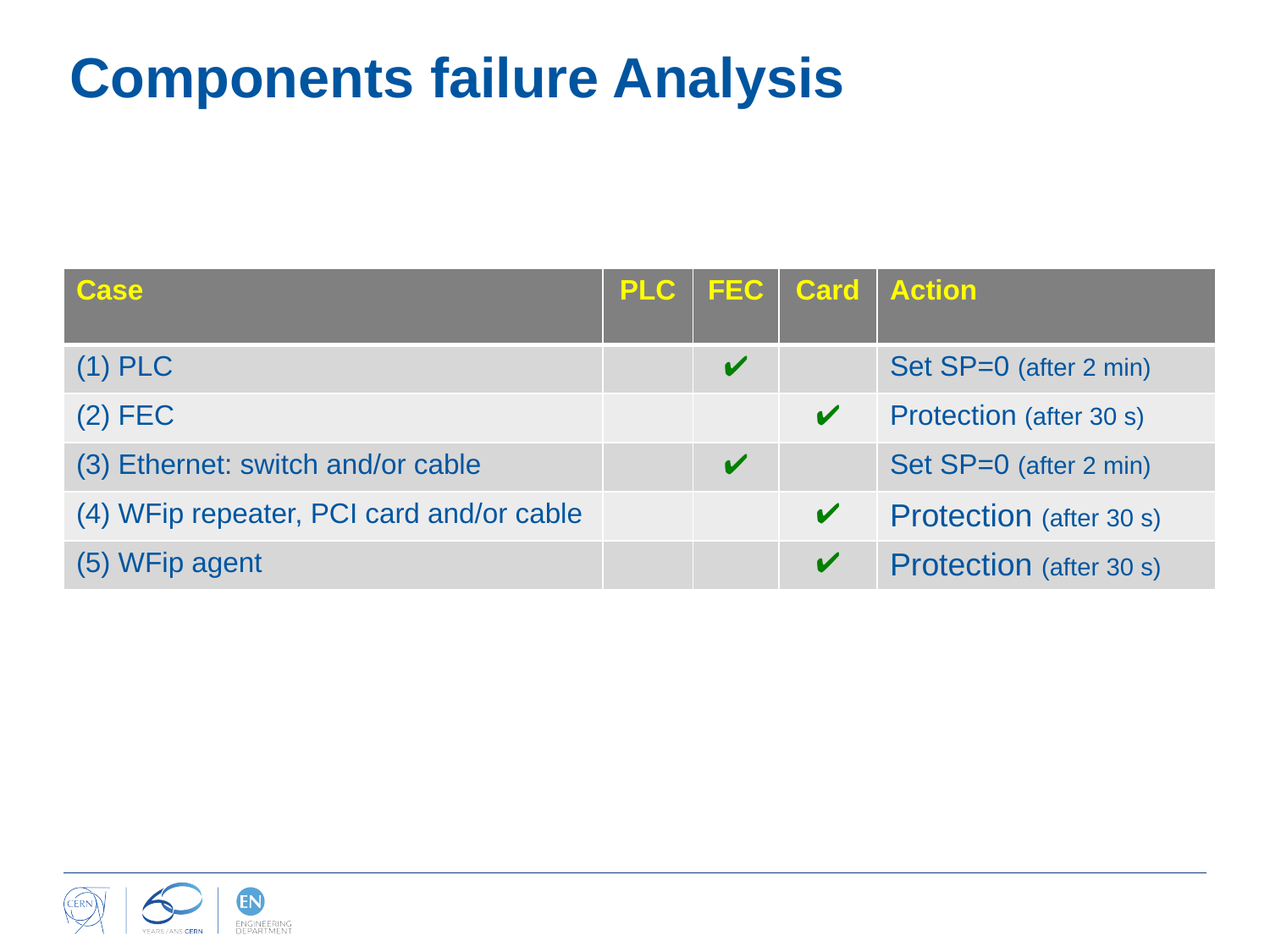

# Components failure Analysis
| Case | PLC | FEC | Card | Action |
| --- | --- | --- | --- | --- |
| (1) PLC |  | ✔ |  | Set SP=0 (after 2 min) |
| (2) FEC |  |  | ✔ | Protection (after 30 s) |
| (3) Ethernet: switch and/or cable |  | ✔ |  | Set SP=0 (after 2 min) |
| (4) WFip repeater, PCI card and/or cable |  |  | ✔ | Protection (after 30 s) |
| (5) WFip agent |  |  | ✔ | Protection (after 30 s) |